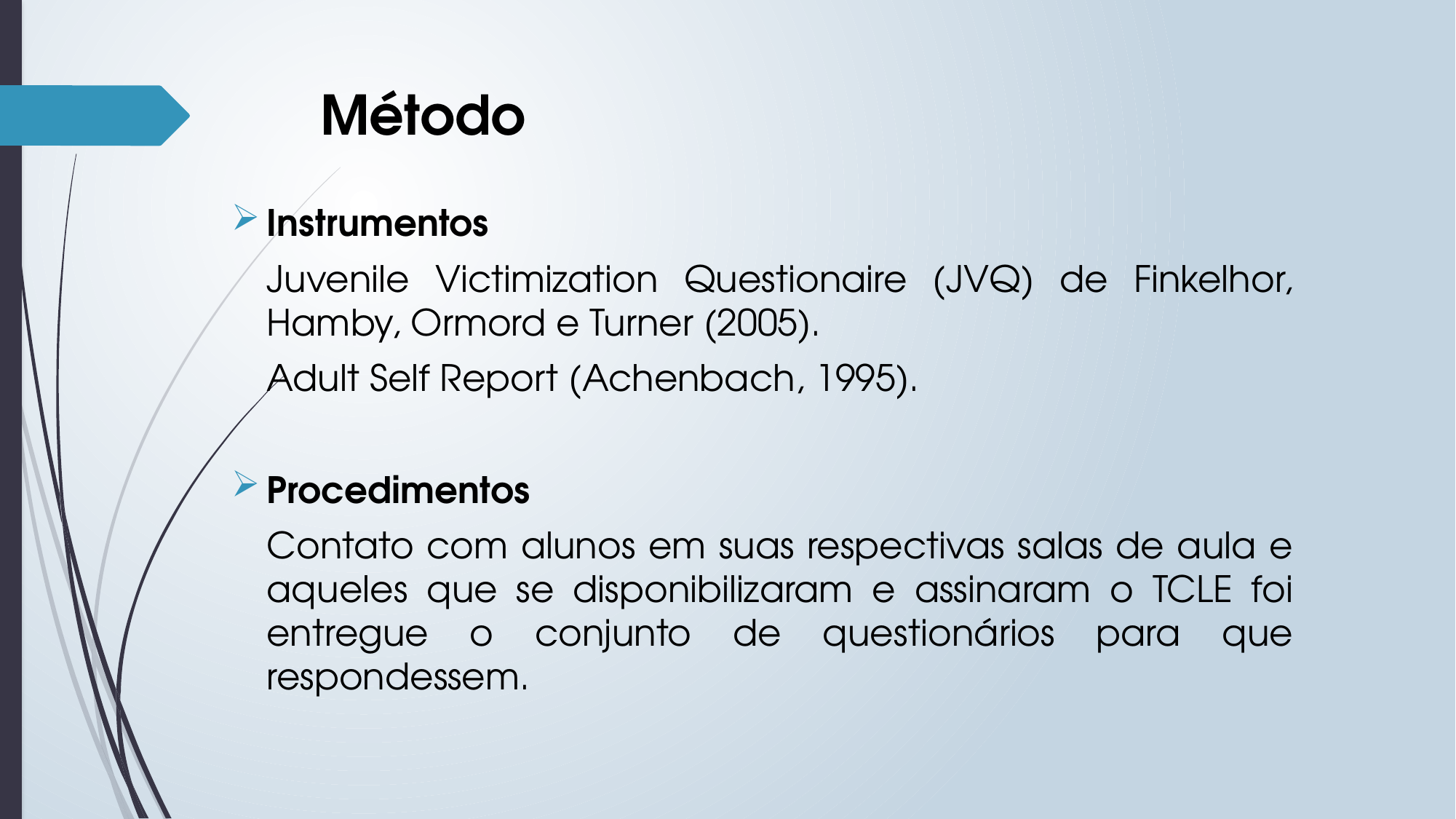

# Método
Instrumentos
	Juvenile Victimization Questionaire (JVQ) de Finkelhor, Hamby, Ormord e Turner (2005).
	Adult Self Report (Achenbach, 1995).

Procedimentos
	Contato com alunos em suas respectivas salas de aula e aqueles que se disponibilizaram e assinaram o TCLE foi entregue o conjunto de questionários para que respondessem.